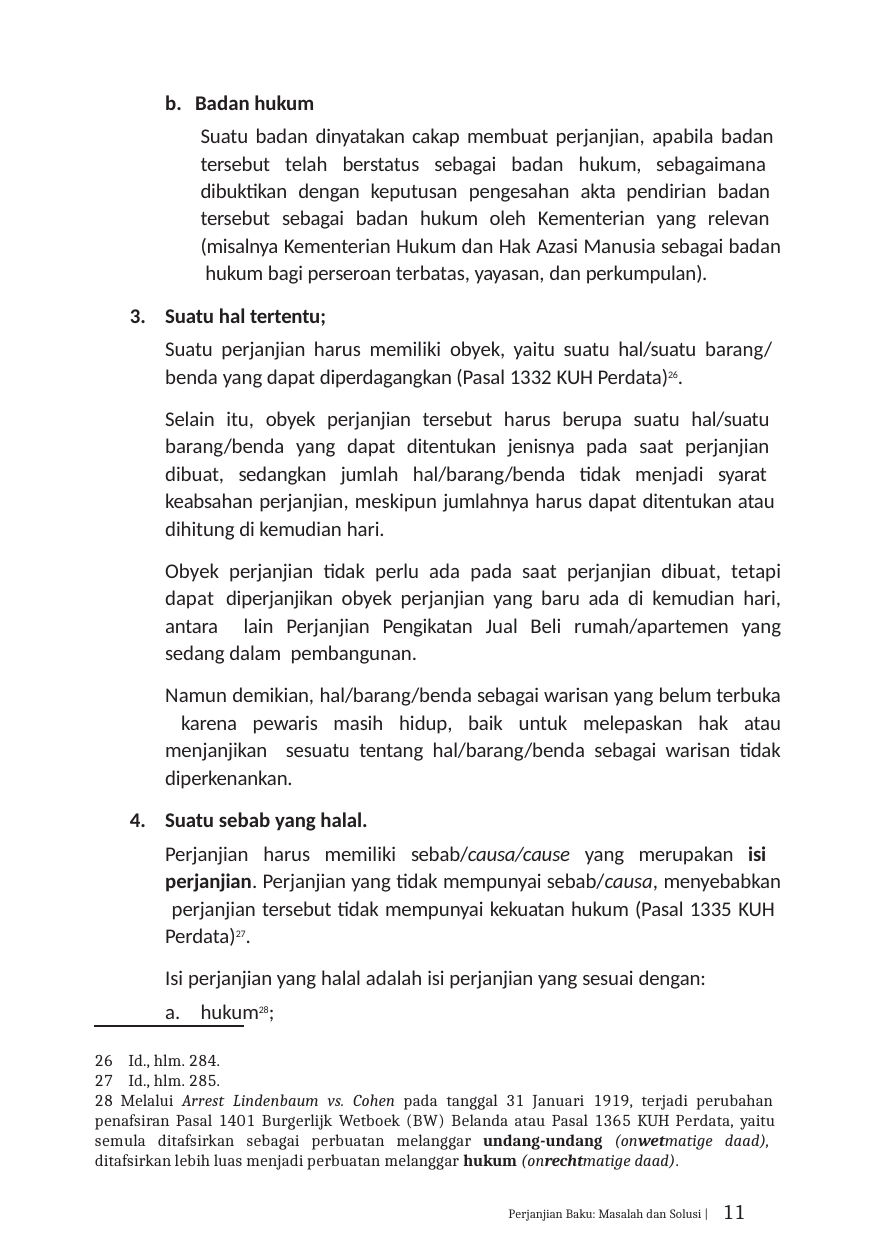

b. Badan hukum
Suatu badan dinyatakan cakap membuat perjanjian, apabila badan  tersebut telah berstatus sebagai badan hukum, sebagaimana  dibuktikan dengan keputusan pengesahan akta pendirian badan  tersebut sebagai badan hukum oleh Kementerian yang relevan  (misalnya Kementerian Hukum dan Hak Azasi Manusia sebagai badan  hukum bagi perseroan terbatas, yayasan, dan perkumpulan).
Suatu hal tertentu;
Suatu perjanjian harus memiliki obyek, yaitu suatu hal/suatu barang/  benda yang dapat diperdagangkan (Pasal 1332 KUH Perdata)26.
Selain itu, obyek perjanjian tersebut harus berupa suatu hal/suatu  barang/benda yang dapat ditentukan jenisnya pada saat perjanjian  dibuat, sedangkan jumlah hal/barang/benda tidak menjadi syarat  keabsahan perjanjian, meskipun jumlahnya harus dapat ditentukan atau  dihitung di kemudian hari.
Obyek perjanjian tidak perlu ada pada saat perjanjian dibuat, tetapi dapat  diperjanjikan obyek perjanjian yang baru ada di kemudian hari, antara  lain Perjanjian Pengikatan Jual Beli rumah/apartemen yang sedang dalam  pembangunan.
Namun demikian, hal/barang/benda sebagai warisan yang belum terbuka  karena pewaris masih hidup, baik untuk melepaskan hak atau menjanjikan  sesuatu tentang hal/barang/benda sebagai warisan tidak diperkenankan.
Suatu sebab yang halal.
Perjanjian harus memiliki sebab/causa/cause yang merupakan isi  perjanjian. Perjanjian yang tidak mempunyai sebab/causa, menyebabkan  perjanjian tersebut tidak mempunyai kekuatan hukum (Pasal 1335 KUH  Perdata)27.
Isi perjanjian yang halal adalah isi perjanjian yang sesuai dengan:
hukum28;

26    Id., hlm. 284.
27    Id., hlm. 285.
28 Melalui Arrest Lindenbaum vs. Cohen pada tanggal 31 Januari 1919, terjadi perubahan  penafsiran Pasal 1401 Burgerlijk Wetboek (BW) Belanda atau Pasal 1365 KUH Perdata, yaitu  semula ditafsirkan sebagai perbuatan melanggar undang-undang (onwetmatige daad),  ditafsirkan lebih luas menjadi perbuatan melanggar hukum (onrechtmatige daad).

Perjanjian Baku: Masalah dan Solusi |     11